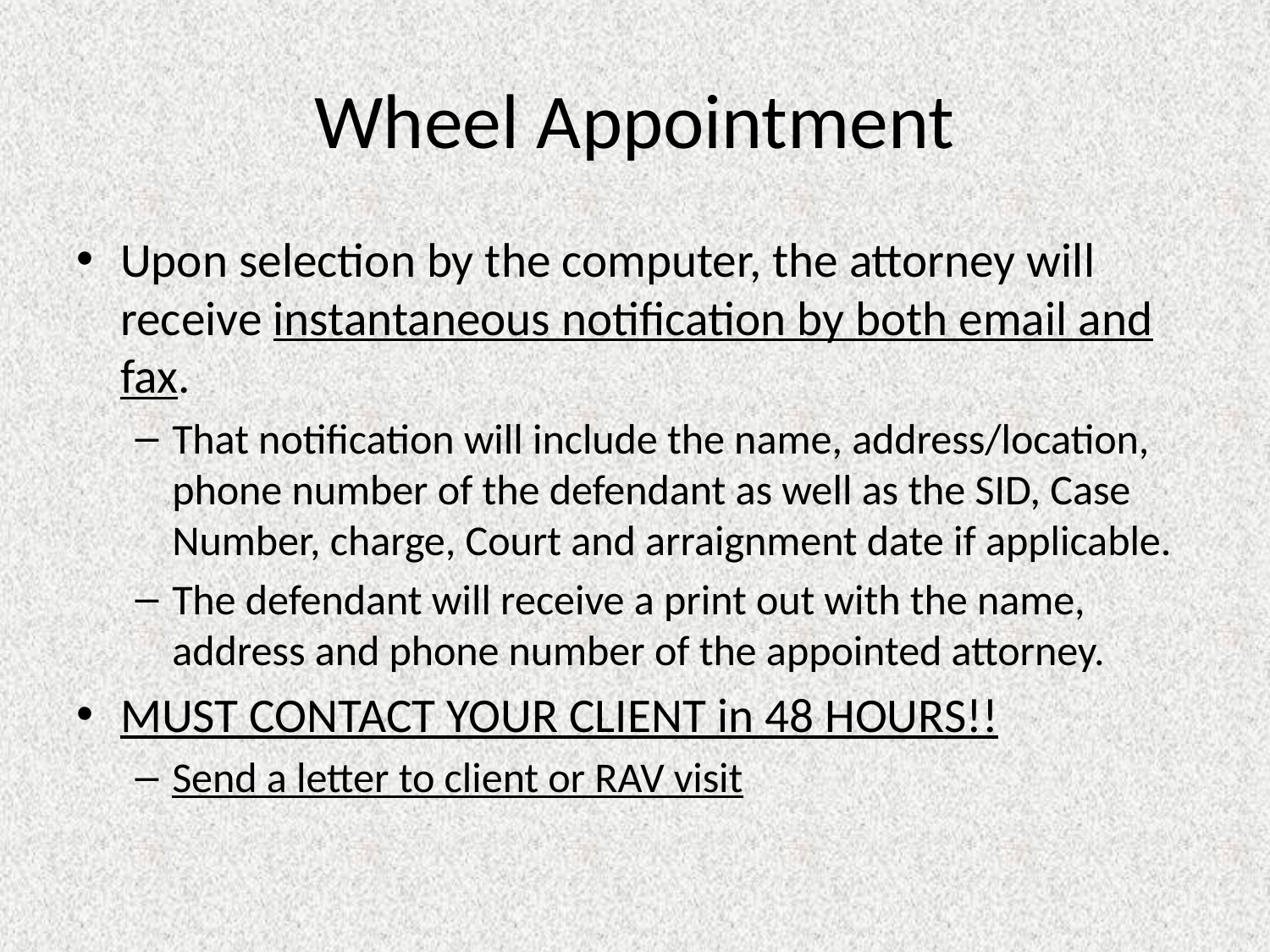

# Wheel Appointment
Upon selection by the computer, the attorney will receive instantaneous notification by both email and fax.
That notification will include the name, address/location, phone number of the defendant as well as the SID, Case Number, charge, Court and arraignment date if applicable.
The defendant will receive a print out with the name, address and phone number of the appointed attorney.
MUST CONTACT YOUR CLIENT in 48 HOURS!!
Send a letter to client or RAV visit